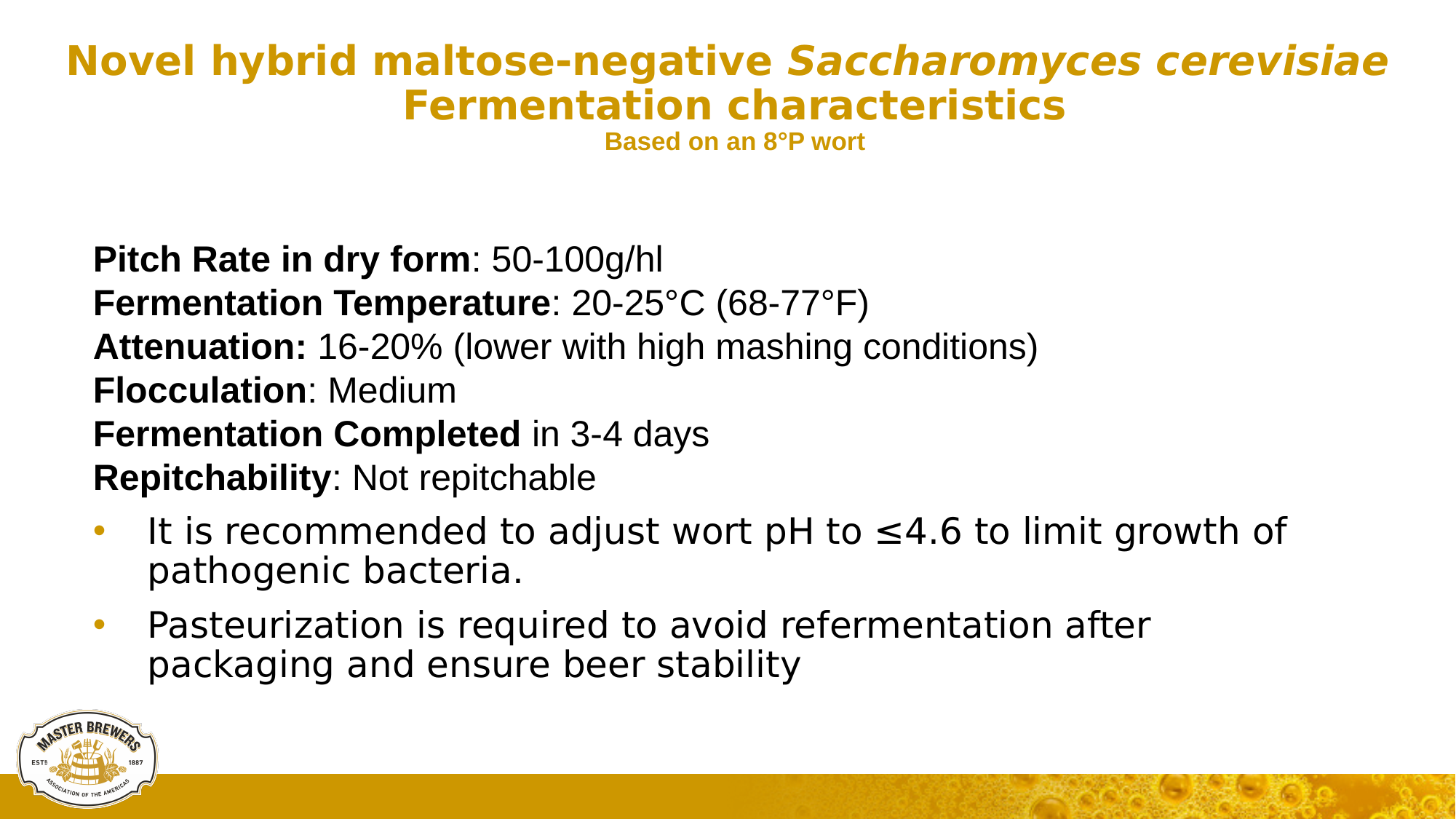

# Novel hybrid maltose-negative Saccharomyces cerevisiae Fermentation characteristics Based on an 8°P wort
Pitch Rate in dry form: 50-100g/hl
Fermentation Temperature: 20-25°C (68-77°F)
Attenuation: 16-20% (lower with high mashing conditions)
Flocculation: Medium
Fermentation Completed in 3-4 days
Repitchability: Not repitchable
It is recommended to adjust wort pH to ≤4.6 to limit growth of pathogenic bacteria.
Pasteurization is required to avoid refermentation after packaging and ensure beer stability